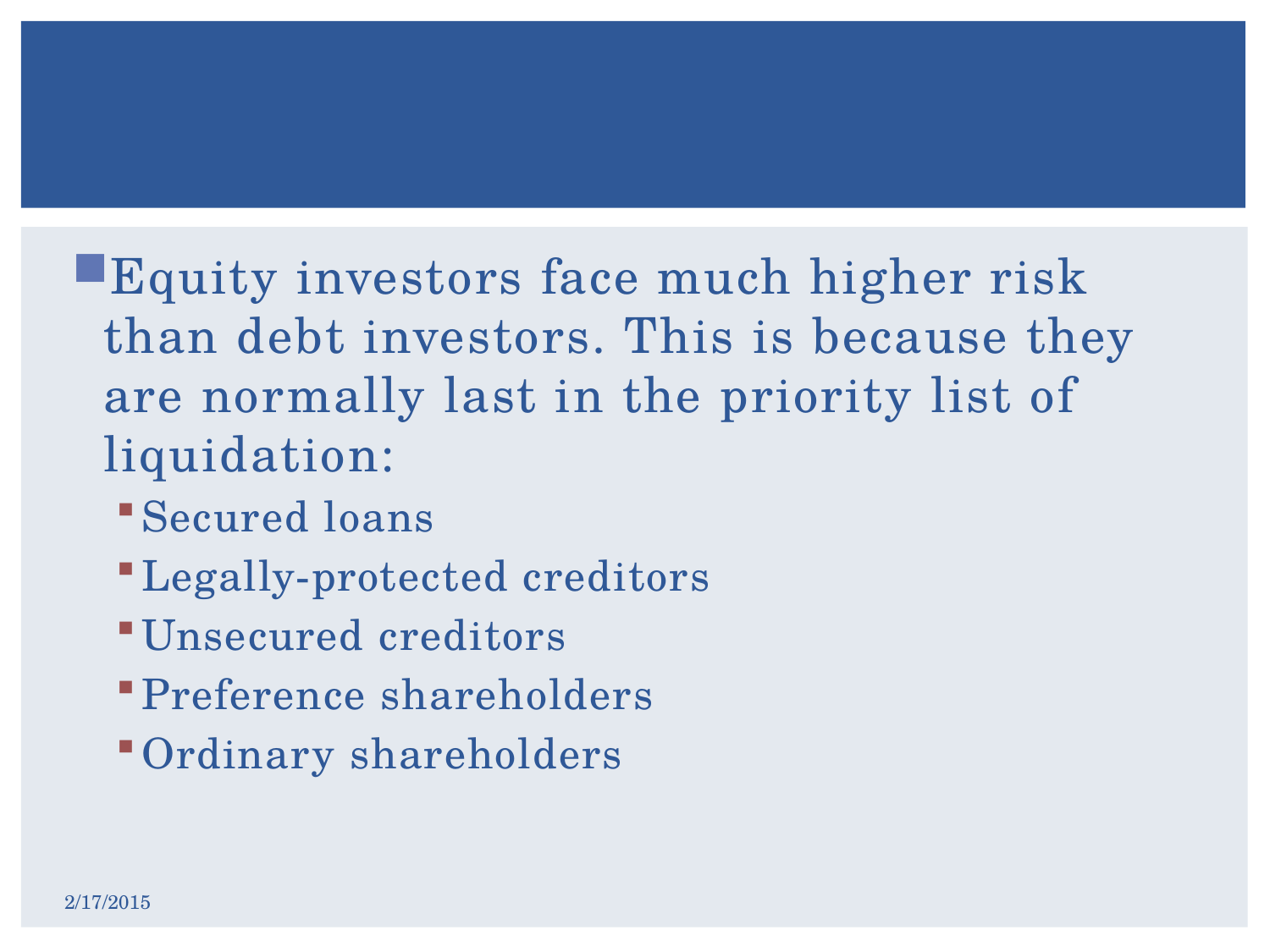

#
Equity investors face much higher risk than debt investors. This is because they are normally last in the priority list of liquidation:
Secured loans
Legally-protected creditors
Unsecured creditors
Preference shareholders
Ordinary shareholders

2/17/2015